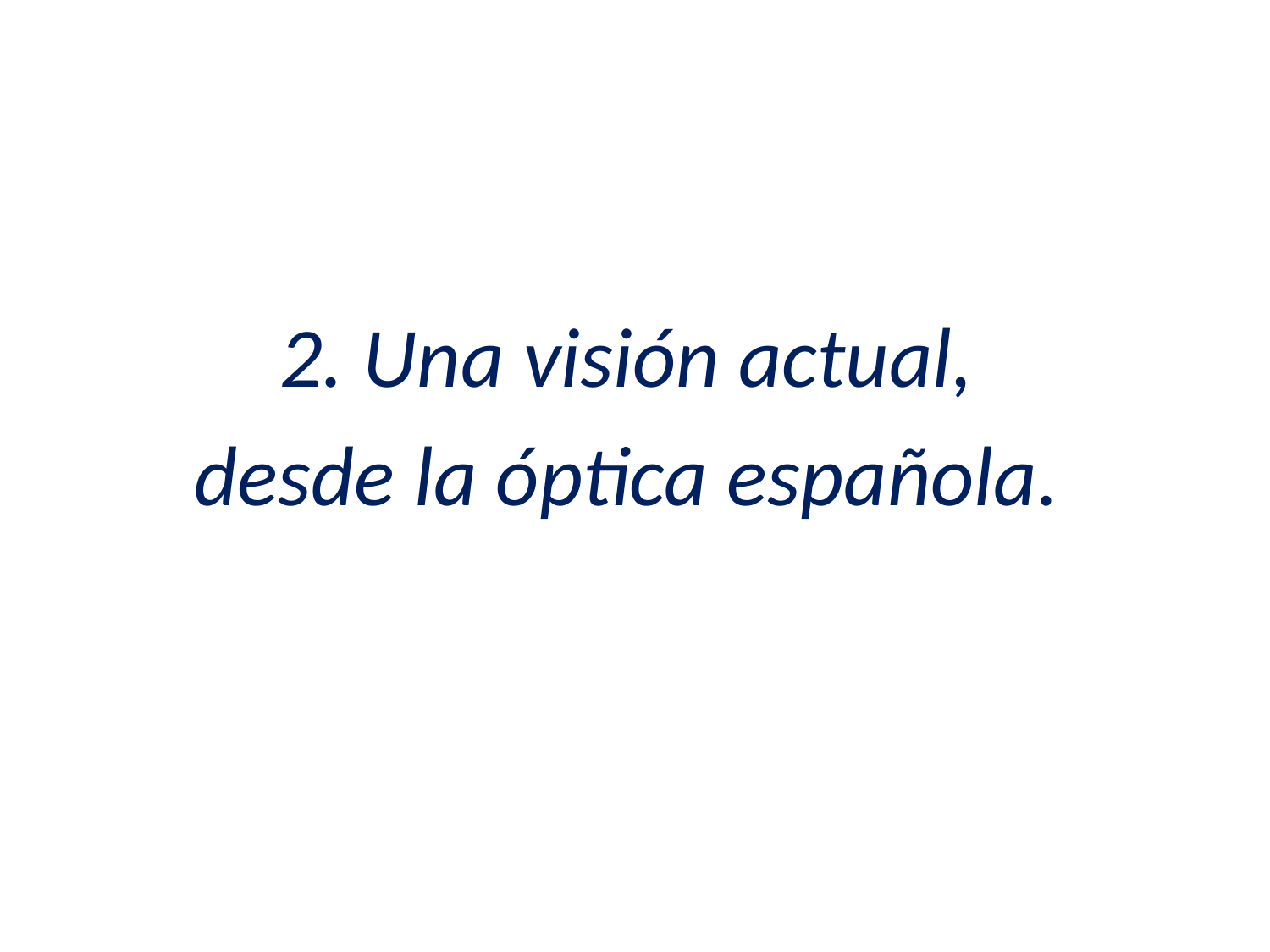

2. Una visión actual,
desde la óptica española.